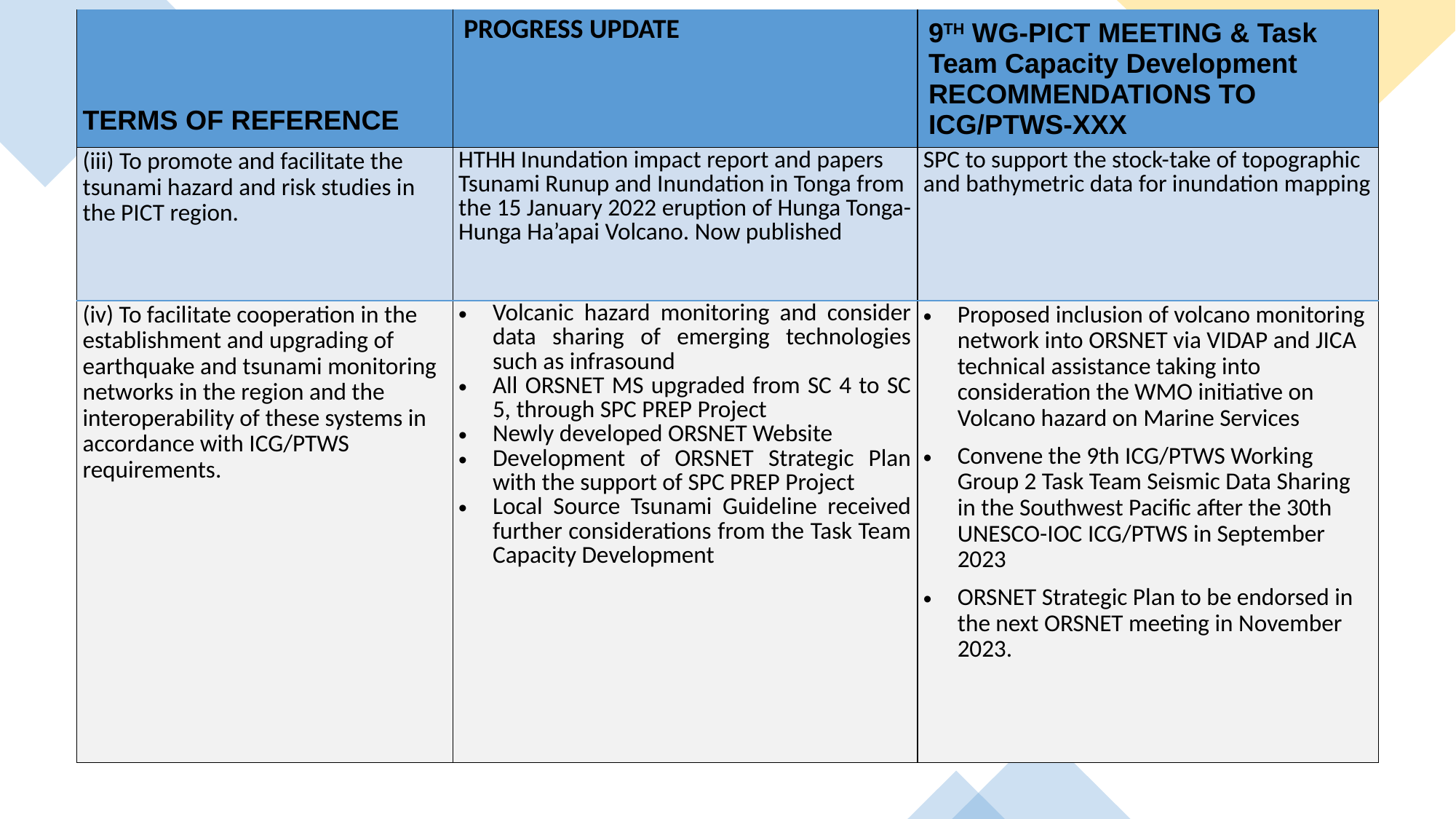

| TERMS OF REFERENCE | PROGRESS UPDATE | 9TH WG-PICT MEETING & Task Team Capacity Development RECOMMENDATIONS TO ICG/PTWS-XXX |
| --- | --- | --- |
| (iii) To promote and facilitate the tsunami hazard and risk studies in the PICT region. | HTHH Inundation impact report and papers Tsunami Runup and Inundation in Tonga from the 15 January 2022 eruption of Hunga Tonga-Hunga Ha’apai Volcano. Now published | SPC to support the stock-take of topographic and bathymetric data for inundation mapping |
| (iv) To facilitate cooperation in the establishment and upgrading of earthquake and tsunami monitoring networks in the region and the interoperability of these systems in accordance with ICG/PTWS requirements. | Volcanic hazard monitoring and consider data sharing of emerging technologies such as infrasound All ORSNET MS upgraded from SC 4 to SC 5, through SPC PREP Project Newly developed ORSNET Website Development of ORSNET Strategic Plan with the support of SPC PREP Project Local Source Tsunami Guideline received further considerations from the Task Team Capacity Development | Proposed inclusion of volcano monitoring network into ORSNET via VIDAP and JICA technical assistance taking into consideration the WMO initiative on Volcano hazard on Marine Services Convene the 9th ICG/PTWS Working Group 2 Task Team Seismic Data Sharing in the Southwest Pacific after the 30th UNESCO-IOC ICG/PTWS in September 2023 ORSNET Strategic Plan to be endorsed in the next ORSNET meeting in November 2023. |